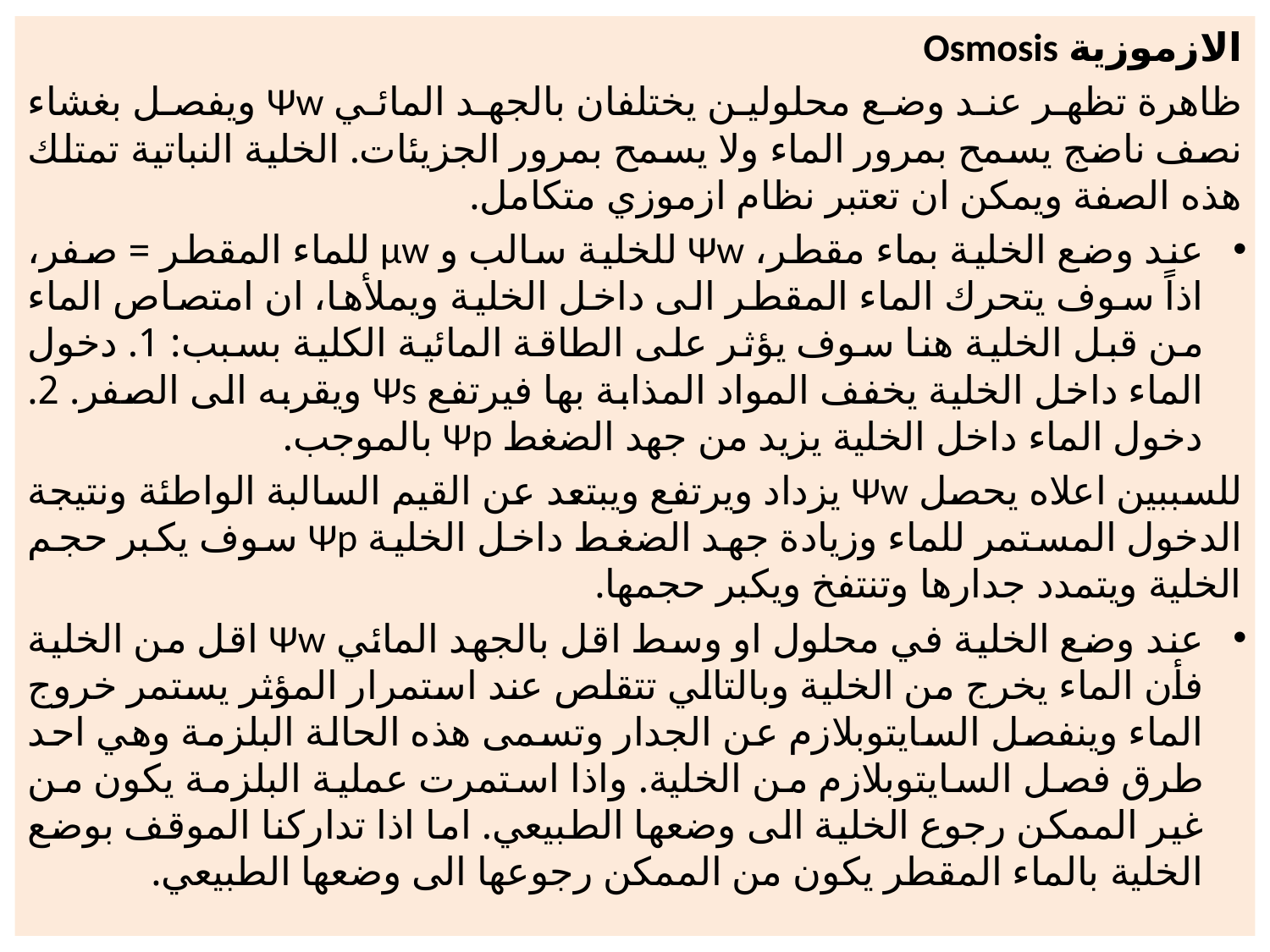

الازموزية Osmosis
ظاهرة تظهر عند وضع محلولين يختلفان بالجهد المائي Ψw ويفصل بغشاء نصف ناضج يسمح بمرور الماء ولا يسمح بمرور الجزيئات. الخلية النباتية تمتلك هذه الصفة ويمكن ان تعتبر نظام ازموزي متكامل.
عند وضع الخلية بماء مقطر، Ψw للخلية سالب و µw للماء المقطر = صفر، اذاً سوف يتحرك الماء المقطر الى داخل الخلية ويملأها، ان امتصاص الماء من قبل الخلية هنا سوف يؤثر على الطاقة المائية الكلية بسبب: 1. دخول الماء داخل الخلية يخفف المواد المذابة بها فيرتفع Ψs ويقربه الى الصفر. 2. دخول الماء داخل الخلية يزيد من جهد الضغط Ψp بالموجب.
للسببين اعلاه يحصل Ψw يزداد ويرتفع ويبتعد عن القيم السالبة الواطئة ونتيجة الدخول المستمر للماء وزيادة جهد الضغط داخل الخلية Ψp سوف يكبر حجم الخلية ويتمدد جدارها وتنتفخ ويكبر حجمها.
عند وضع الخلية في محلول او وسط اقل بالجهد المائي Ψw اقل من الخلية فأن الماء يخرج من الخلية وبالتالي تتقلص عند استمرار المؤثر يستمر خروج الماء وينفصل السايتوبلازم عن الجدار وتسمى هذه الحالة البلزمة وهي احد طرق فصل السايتوبلازم من الخلية. واذا استمرت عملية البلزمة يكون من غير الممكن رجوع الخلية الى وضعها الطبيعي. اما اذا تداركنا الموقف بوضع الخلية بالماء المقطر يكون من الممكن رجوعها الى وضعها الطبيعي.